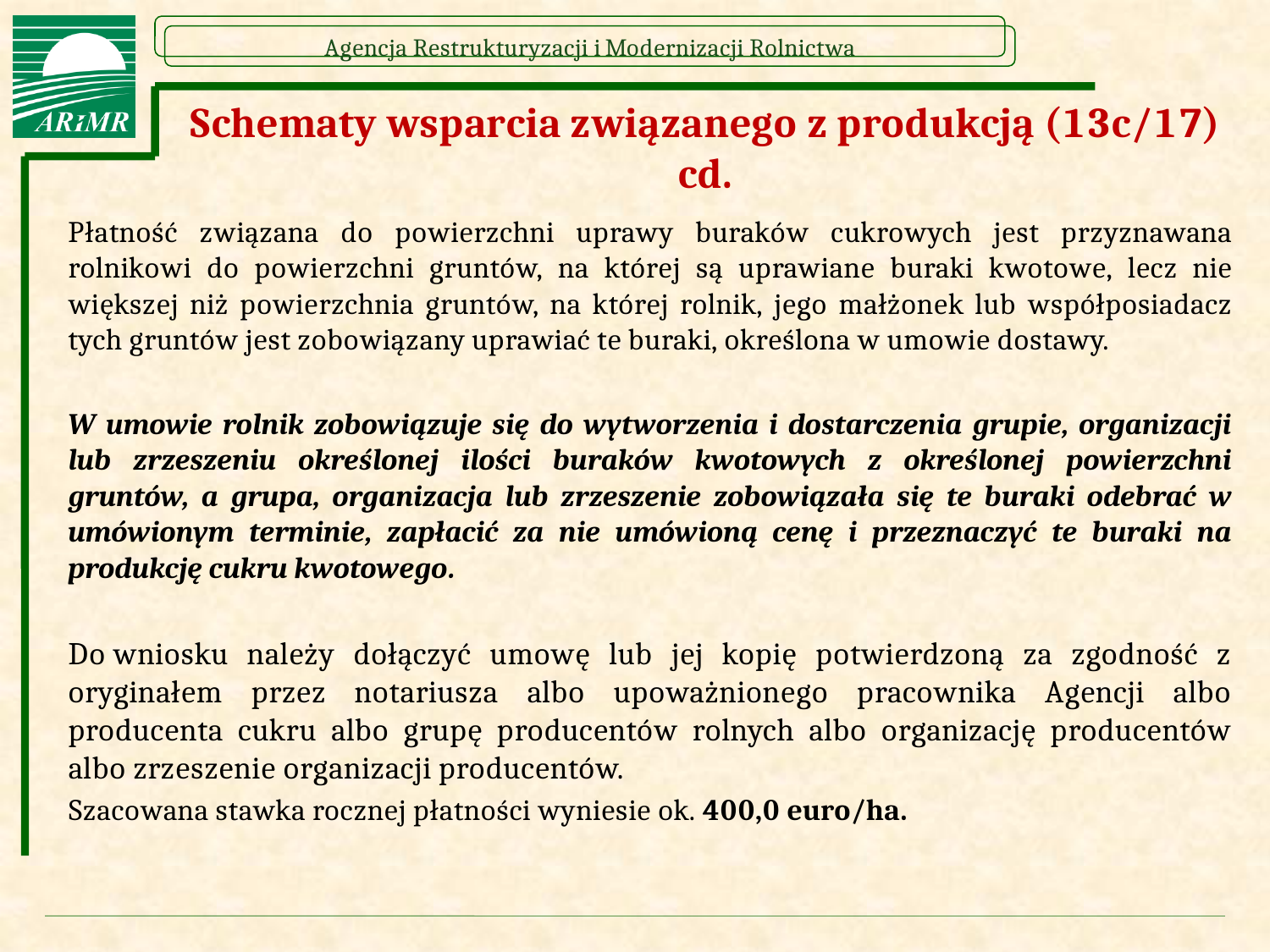

# Schematy wsparcia związanego z produkcją (13c/17) cd.
Płatność związana do powierzchni uprawy buraków cukrowych jest przyznawana rolnikowi do powierzchni gruntów, na której są uprawiane buraki kwotowe, lecz nie większej niż powierzchnia gruntów, na której rolnik, jego małżonek lub współposiadacz tych gruntów jest zobowiązany uprawiać te buraki, określona w umowie dostawy.

W umowie rolnik zobowiązuje się do wytworzenia i dostarczenia grupie, organizacji lub zrzeszeniu określonej ilości buraków kwotowych z określonej powierzchni gruntów, a grupa, organizacja lub zrzeszenie zobowiązała się te buraki odebrać w umówionym terminie, zapłacić za nie umówioną cenę i przeznaczyć te buraki na produkcję cukru kwotowego.

Do wniosku należy dołączyć umowę lub jej kopię potwierdzoną za zgodność z oryginałem przez notariusza albo upoważnionego pracownika Agencji albo producenta cukru albo grupę producentów rolnych albo organizację producentów albo zrzeszenie organizacji producentów.
Szacowana stawka rocznej płatności wyniesie ok. 400,0 euro/ha.